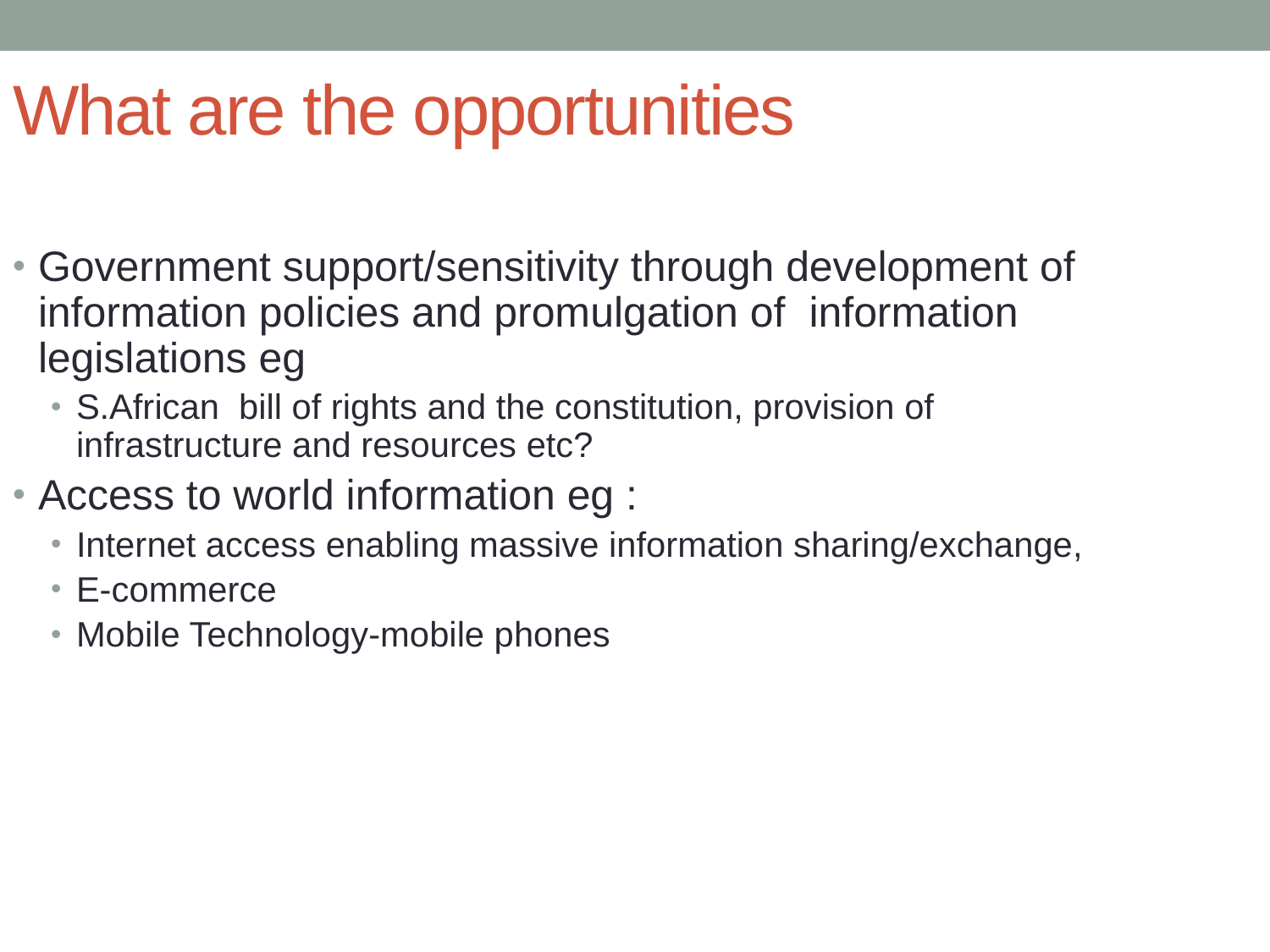

What are the opportunities
Government support/sensitivity through development of information policies and promulgation of  information legislations eg
S.African  bill of rights and the constitution, provision of infrastructure and resources etc?
Access to world information eg :
Internet access enabling massive information sharing/exchange,
E-commerce
Mobile Technology-mobile phones